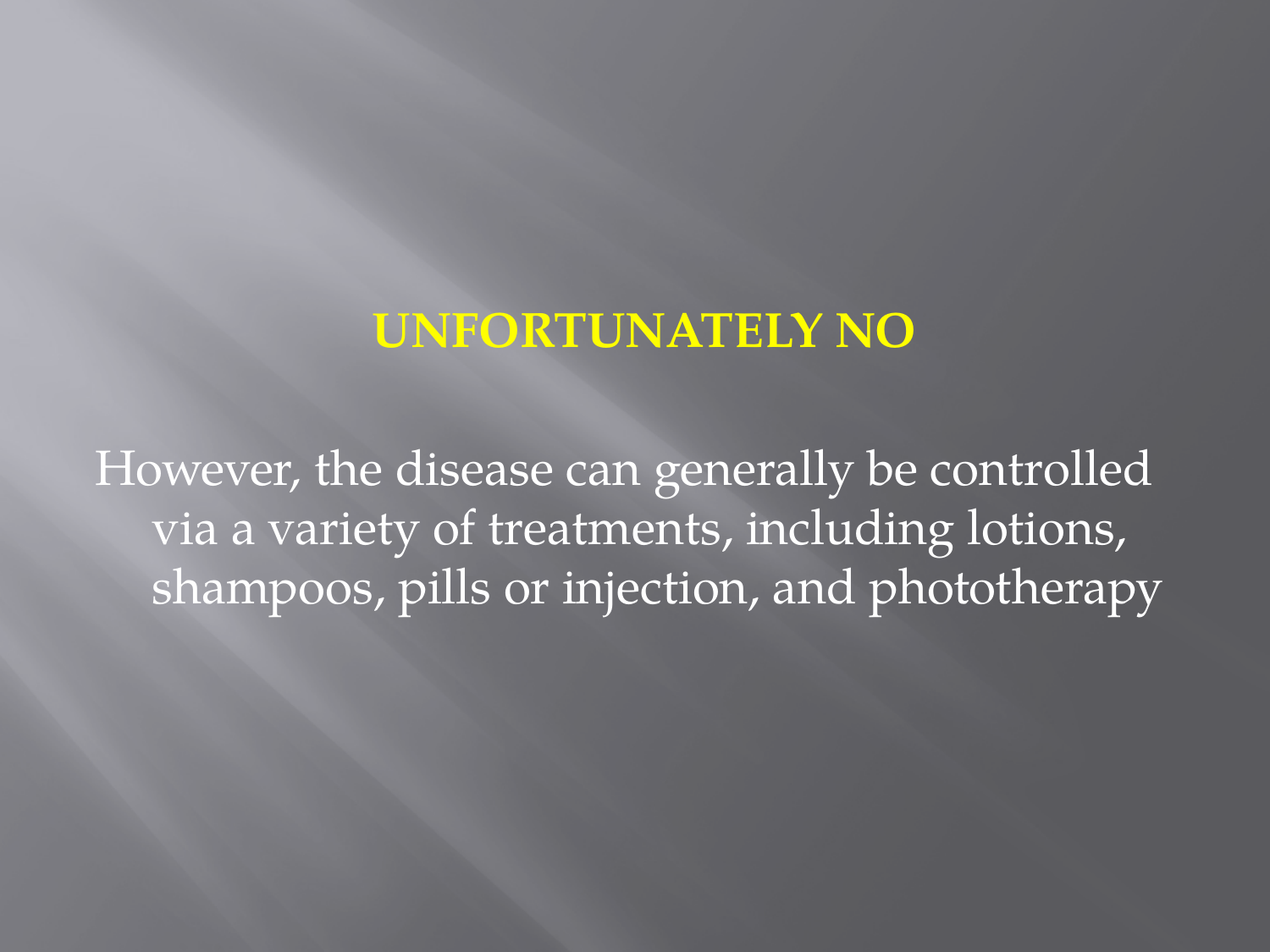

#

UNFORTUNATELY NO

However, the disease can generally be controlled via a variety of treatments, including lotions, shampoos, pills or injection, and phototherapy